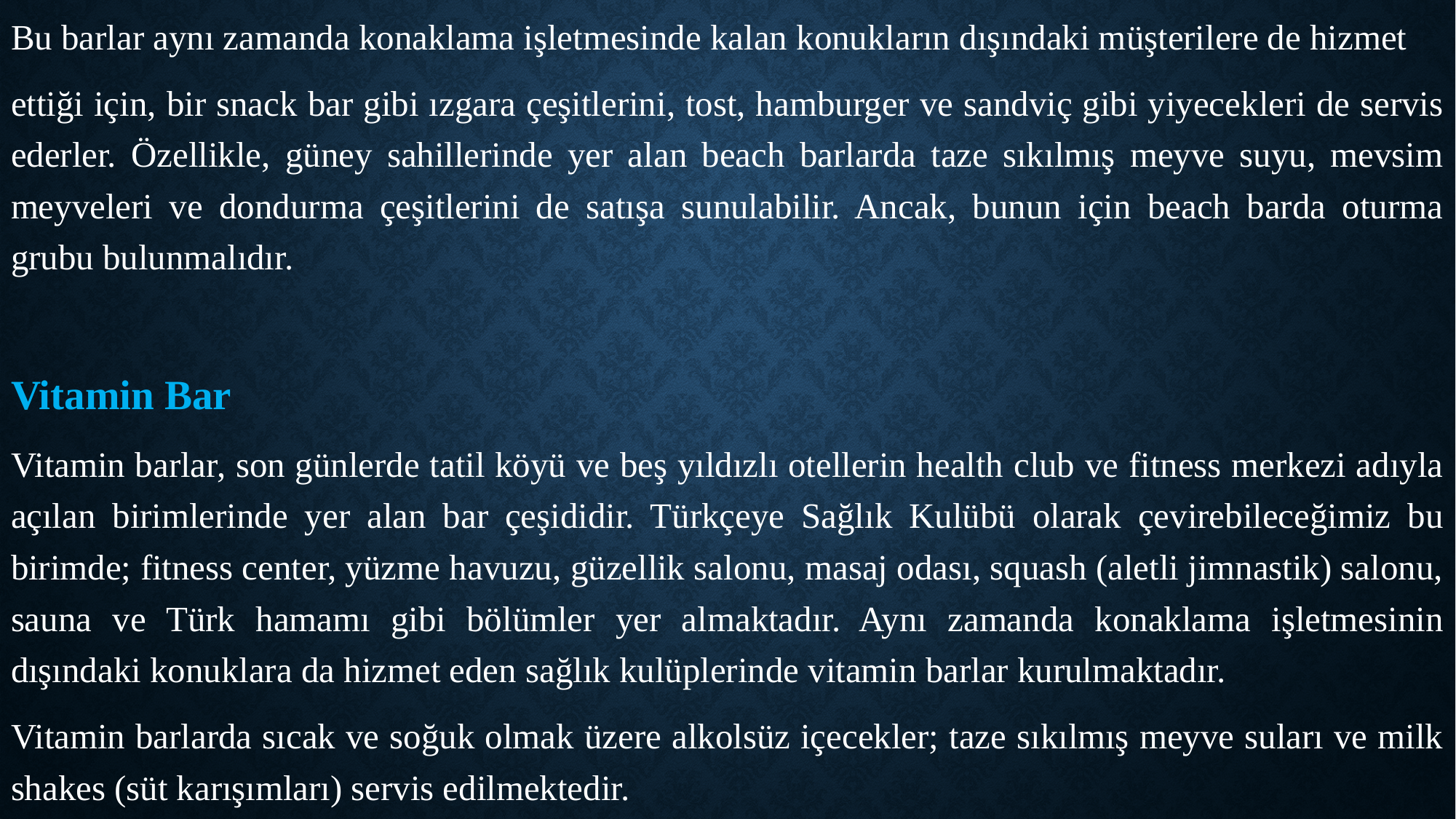

Bu barlar aynı zamanda konaklama işletmesinde kalan konukların dışındaki müşterilere de hizmet
ettiği için, bir snack bar gibi ızgara çeşitlerini, tost, hamburger ve sandviç gibi yiyecekleri de servis ederler. Özellikle, güney sahillerinde yer alan beach barlarda taze sıkılmış meyve suyu, mevsim meyveleri ve dondurma çeşitlerini de satışa sunulabilir. Ancak, bunun için beach barda oturma grubu bulunmalıdır.

Vitamin Bar
Vitamin barlar, son günlerde tatil köyü ve beş yıldızlı otellerin health club ve fitness merkezi adıyla açılan birimlerinde yer alan bar çeşididir. Türkçeye Sağlık Kulübü olarak çevirebileceğimiz bu birimde; fitness center, yüzme havuzu, güzellik salonu, masaj odası, squash (aletli jimnastik) salonu, sauna ve Türk hamamı gibi bölümler yer almaktadır. Aynı zamanda konaklama işletmesinin dışındaki konuklara da hizmet eden sağlık kulüplerinde vitamin barlar kurulmaktadır.
Vitamin barlarda sıcak ve soğuk olmak üzere alkolsüz içecekler; taze sıkılmış meyve suları ve milk shakes (süt karışımları) servis edilmektedir.